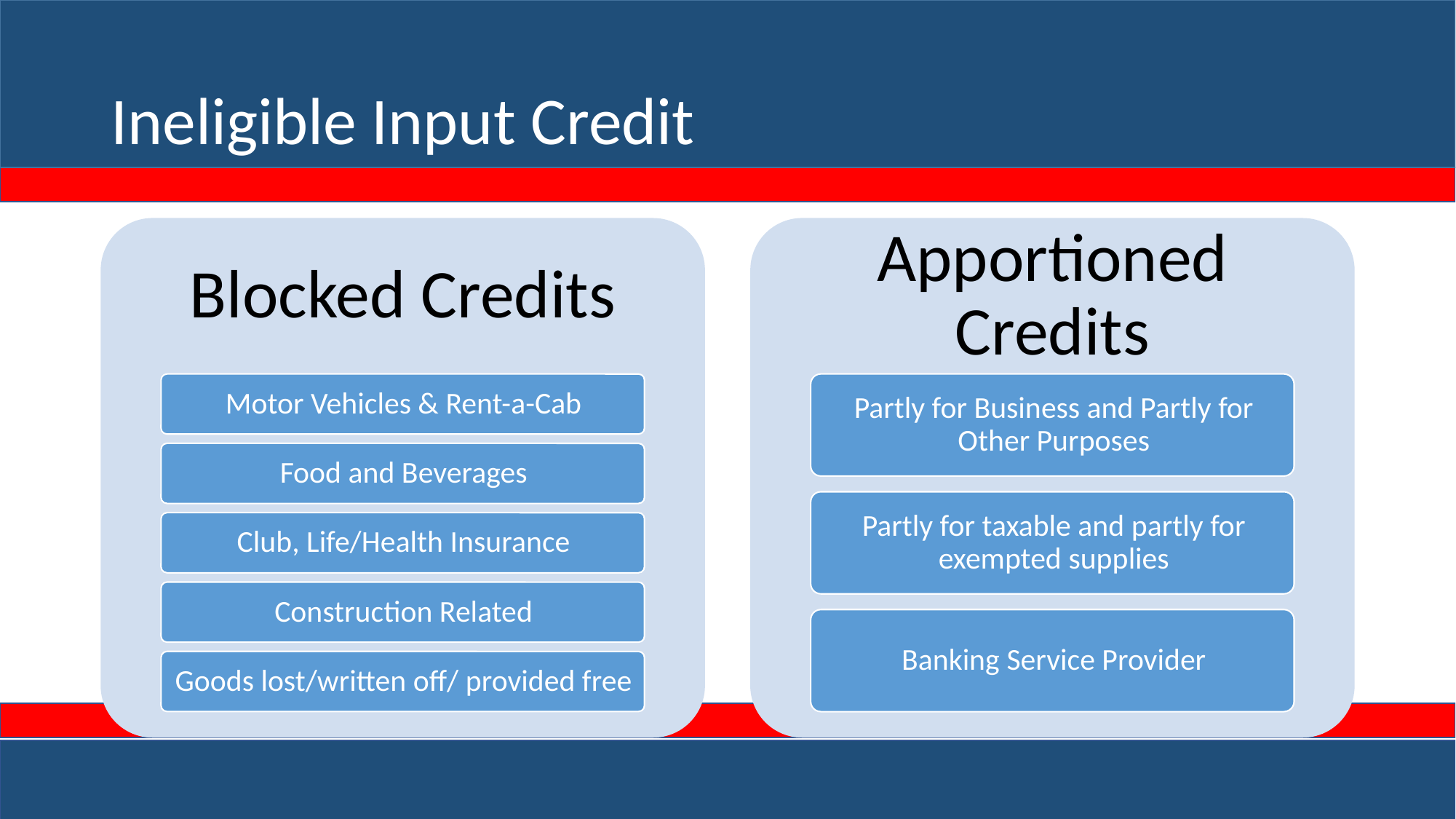

# Ineligible Input Credit
Blocked Credits
Motor Vehicles & Rent-a-Cab
Food and Beverages
Club, Life/Health Insurance
Construction Related
Goods lost/written off/ provided free
Apportioned Credits
Partly for Business and Partly for Other Purposes
Partly for taxable and partly for exempted supplies
Banking Service Provider